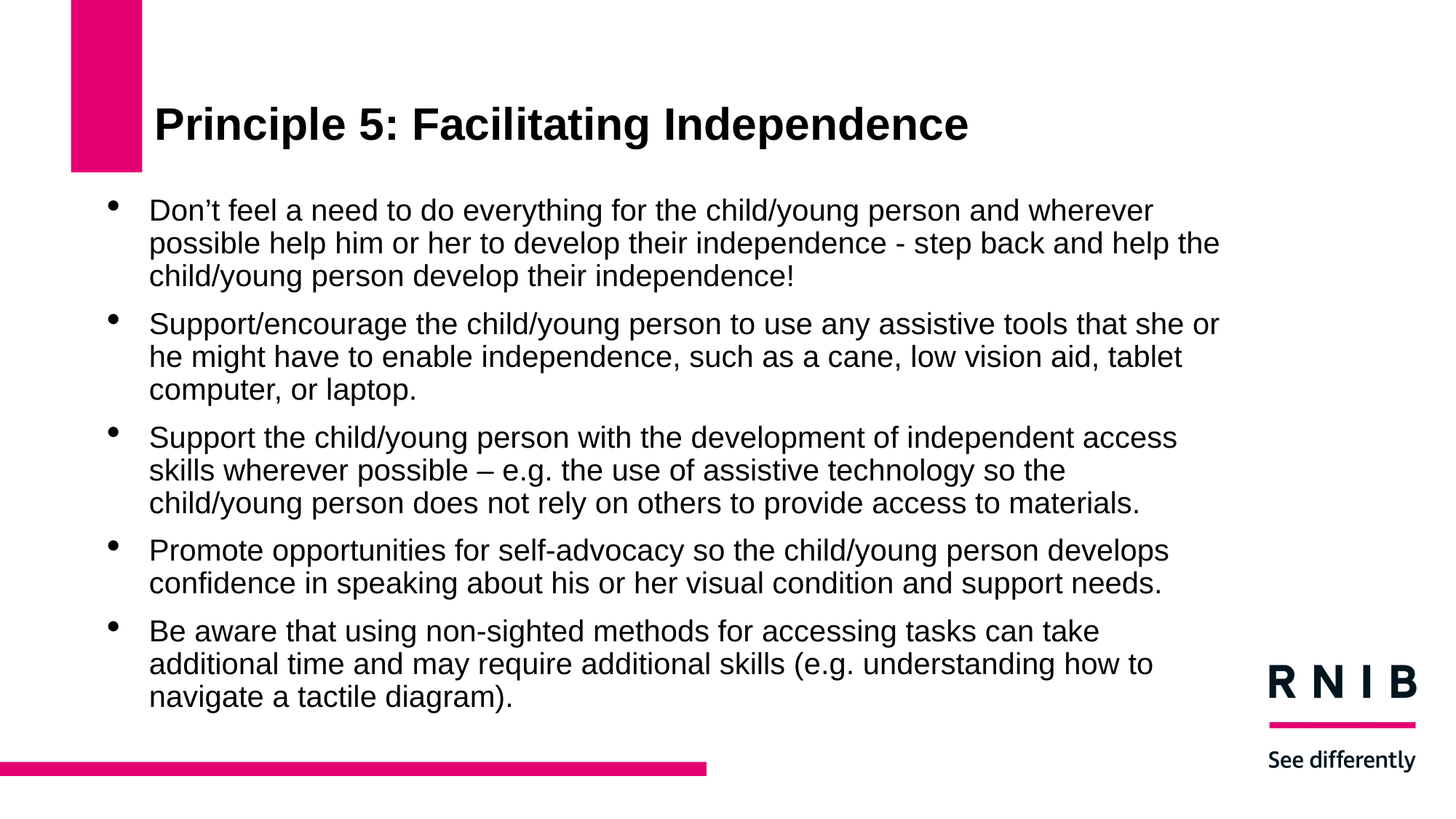

# Principle 5: Facilitating Independence
Don’t feel a need to do everything for the child/young person and wherever possible help him or her to develop their independence - step back and help the child/young person develop their independence!
Support/encourage the child/young person to use any assistive tools that she or he might have to enable independence, such as a cane, low vision aid, tablet computer, or laptop.
Support the child/young person with the development of independent access skills wherever possible – e.g. the use of assistive technology so the child/young person does not rely on others to provide access to materials.
Promote opportunities for self-advocacy so the child/young person develops confidence in speaking about his or her visual condition and support needs.
Be aware that using non-sighted methods for accessing tasks can take additional time and may require additional skills (e.g. understanding how to navigate a tactile diagram).